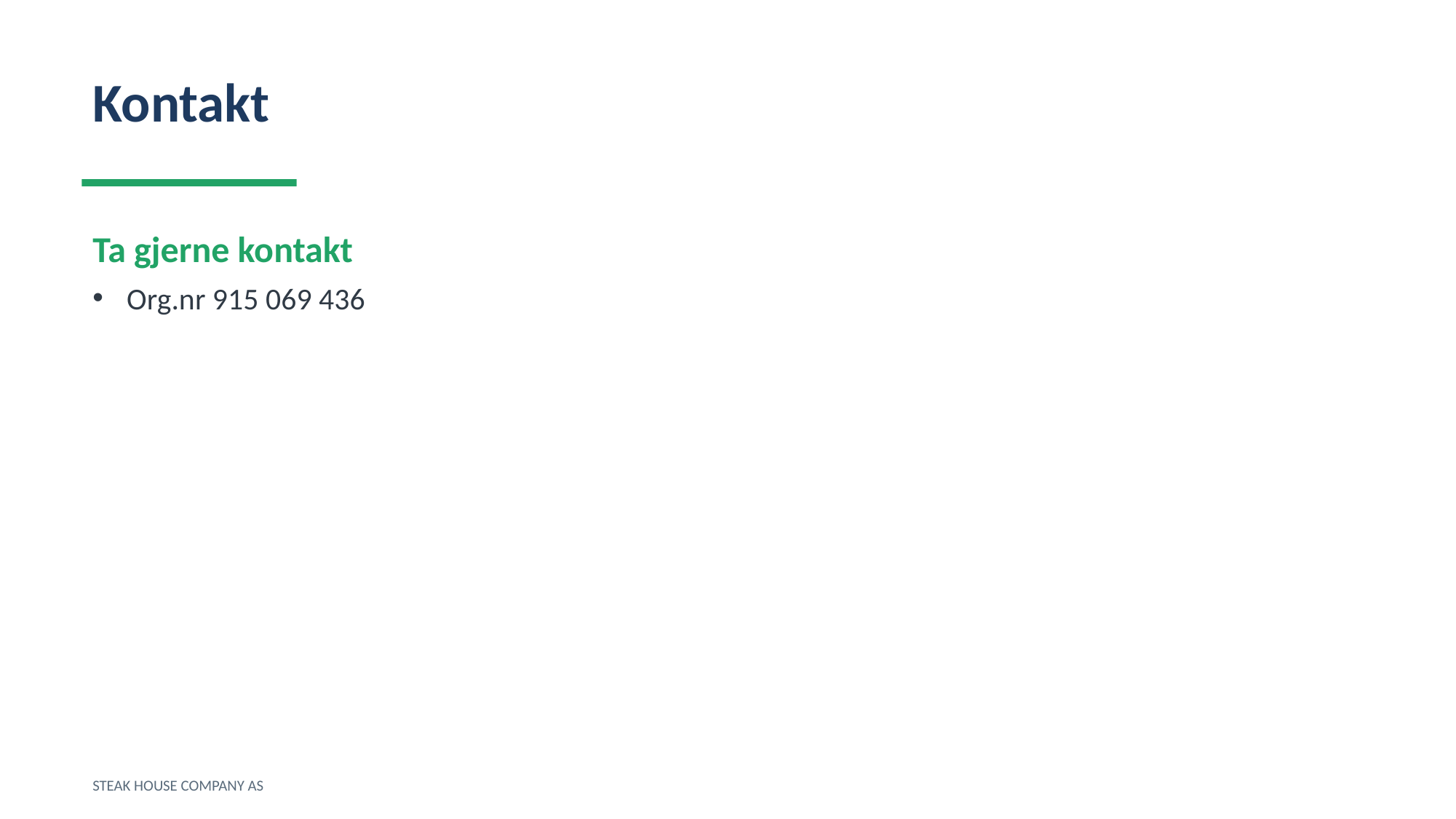

Kontakt

Ta gjerne kontakt
Org.nr 915 069 436
STEAK HOUSE COMPANY AS